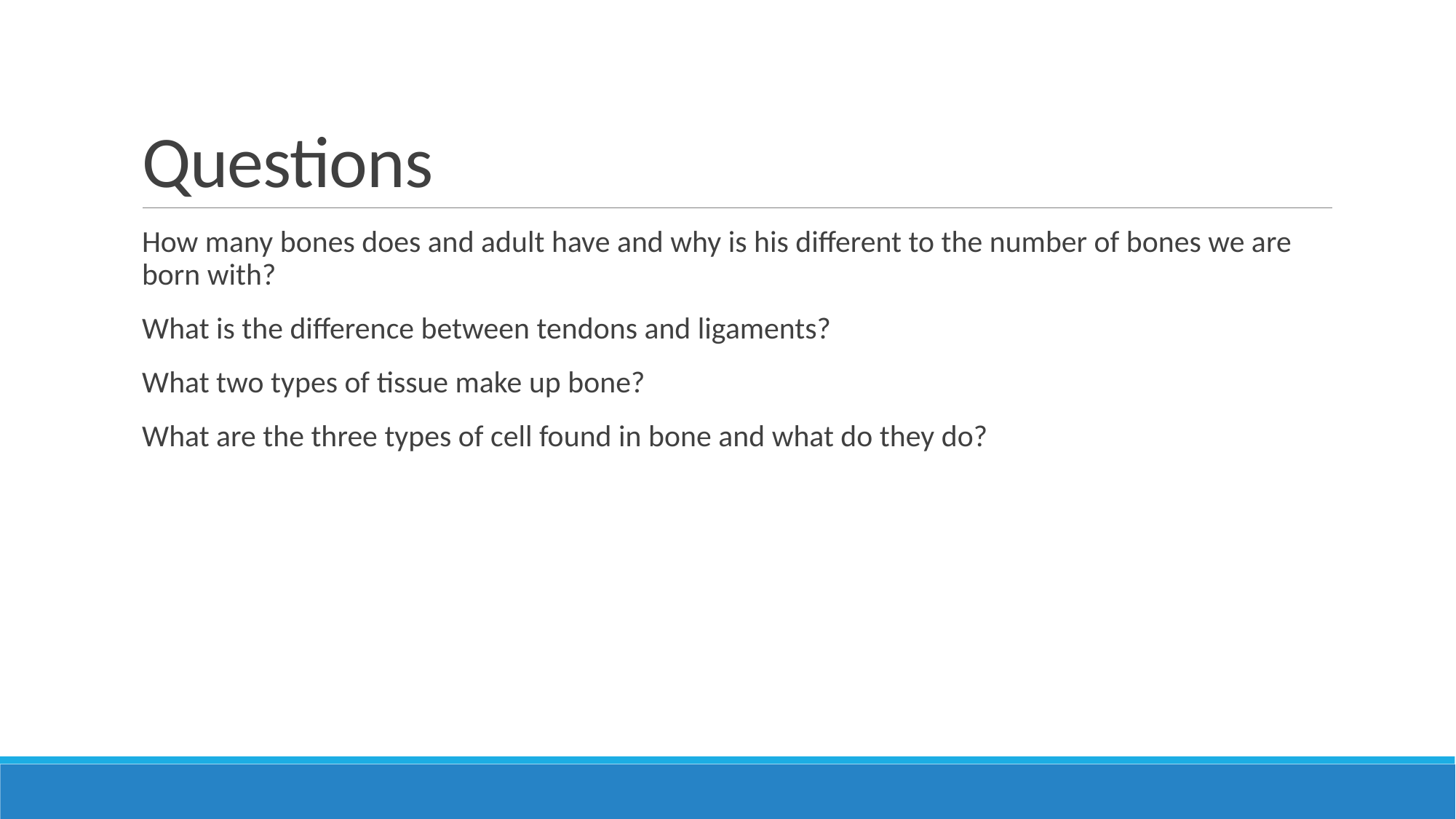

# Questions
How many bones does and adult have and why is his different to the number of bones we are born with?
What is the difference between tendons and ligaments?
What two types of tissue make up bone?
What are the three types of cell found in bone and what do they do?